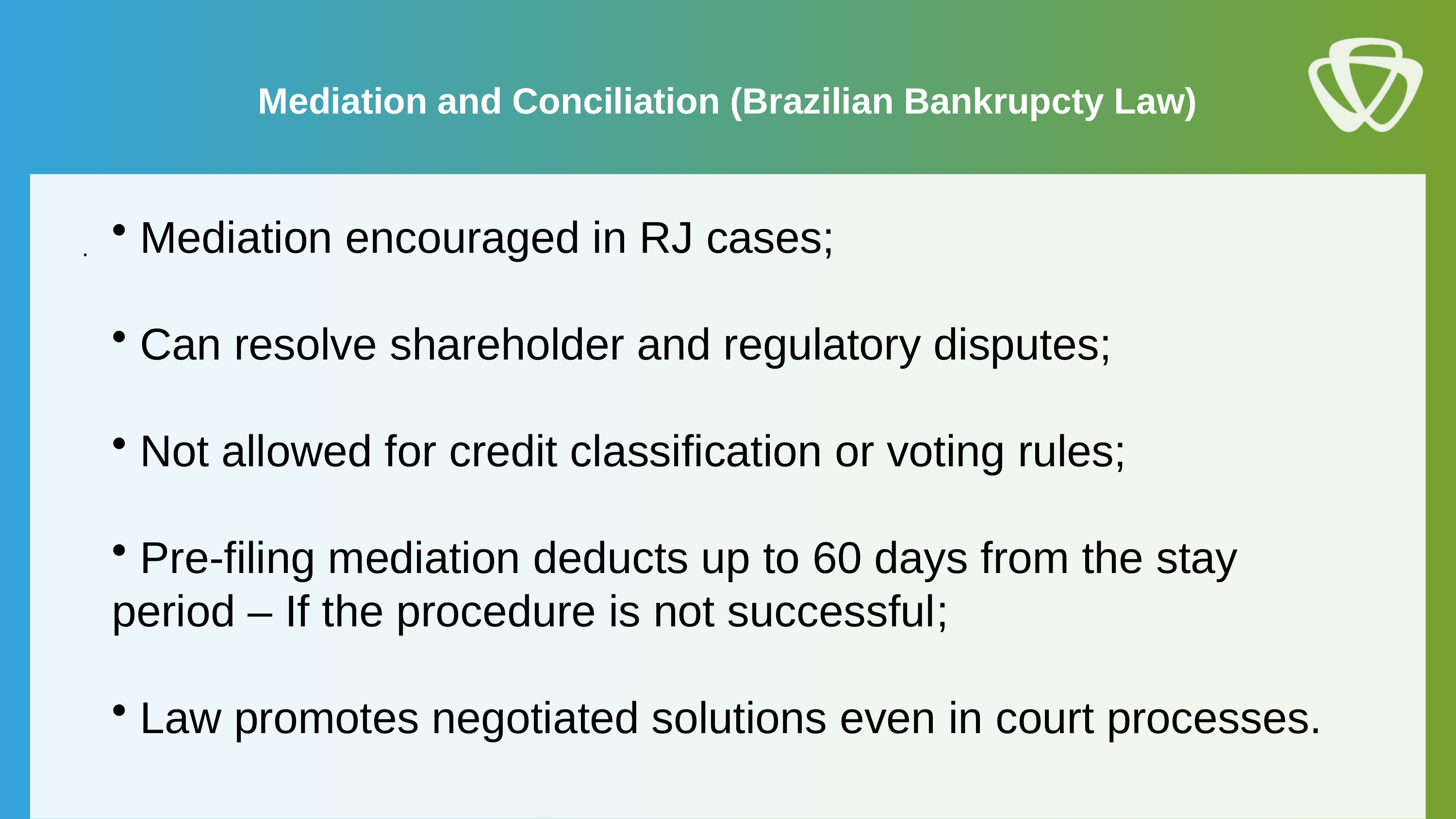

Mediation and Conciliation (Brazilian Bankrupcty Law)

 Mediation encouraged in RJ cases;

 Can resolve shareholder and regulatory disputes;

 Not allowed for credit classification or voting rules;

 Pre-filing mediation deducts up to 60 days from the stay period – If the procedure is not successful;

 Law promotes negotiated solutions even in court processes.
.